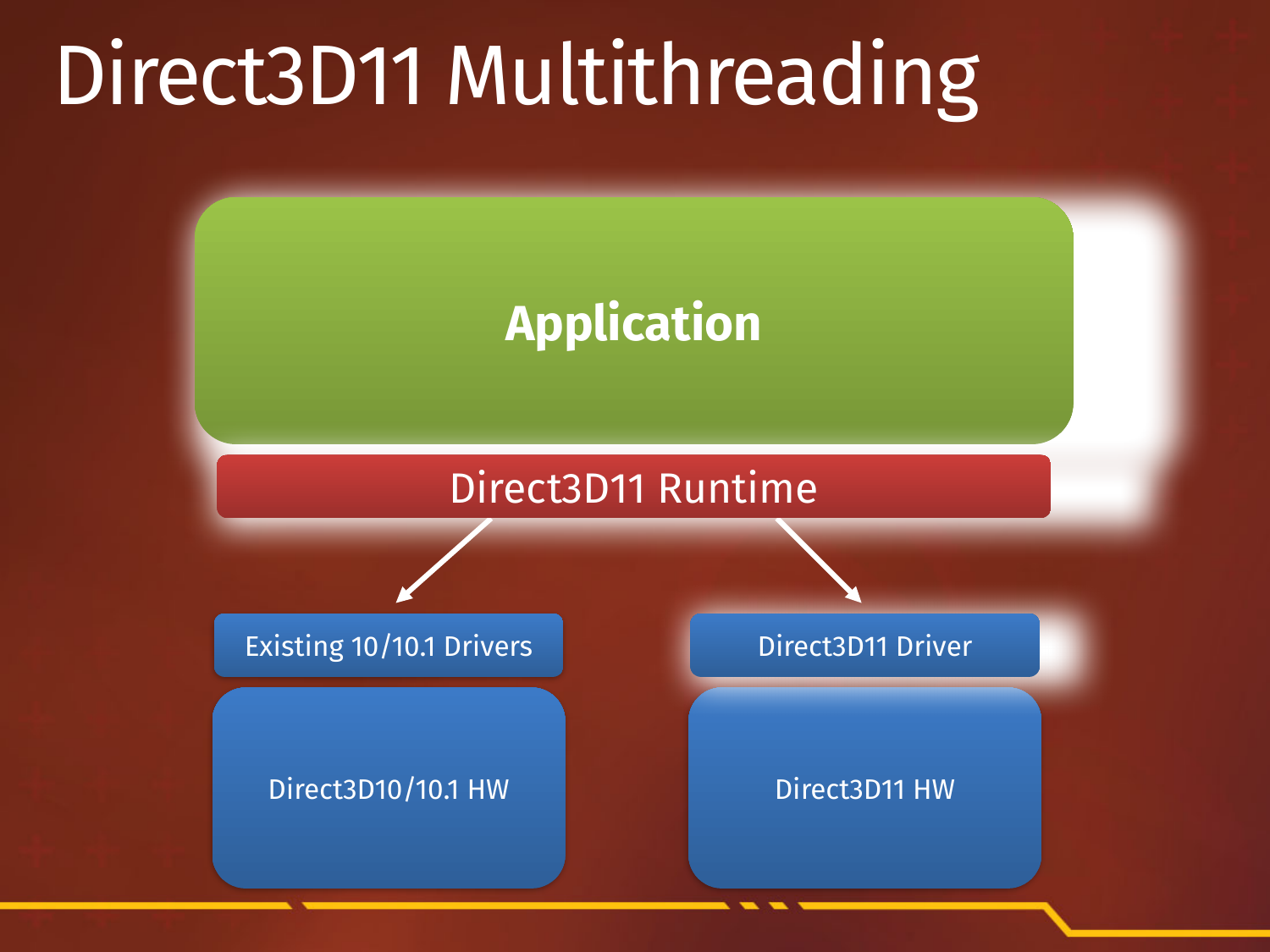

# Direct3D11 Multithreading
Application
Direct3D11 Runtime

Existing 10/10.1 Drivers
Direct3D11 Driver
Direct3D10/10.1 HW
Direct3D11 HW